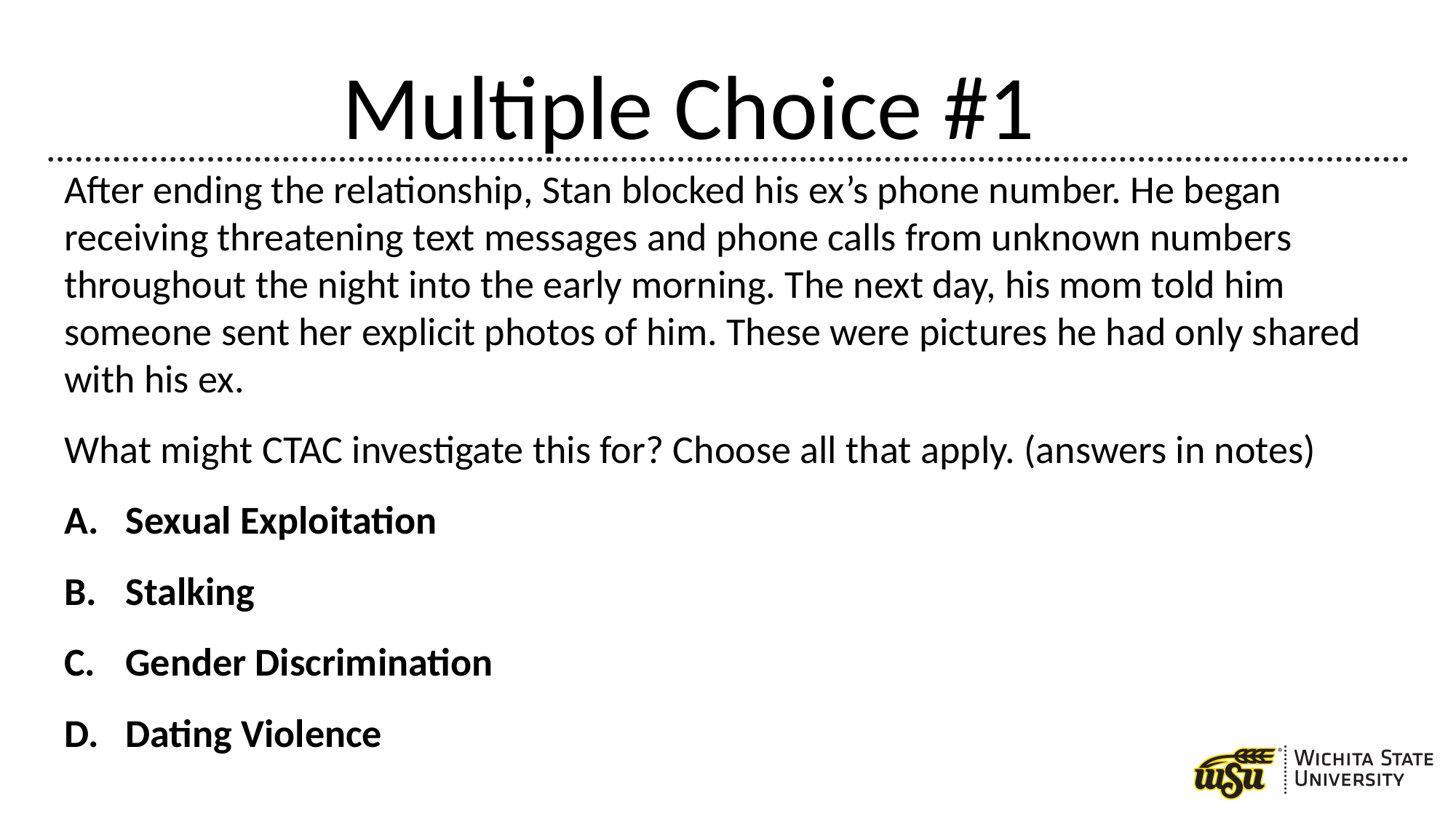

# Multiple Choice #1
After ending the relationship, Stan blocked his ex’s phone number. He began receiving threatening text messages and phone calls from unknown numbers throughout the night into the early morning. The next day, his mom told him someone sent her explicit photos of him. These were pictures he had only shared with his ex.
What might CTAC investigate this for? Choose all that apply. (answers in notes)
Sexual Exploitation
Stalking
Gender Discrimination
Dating Violence